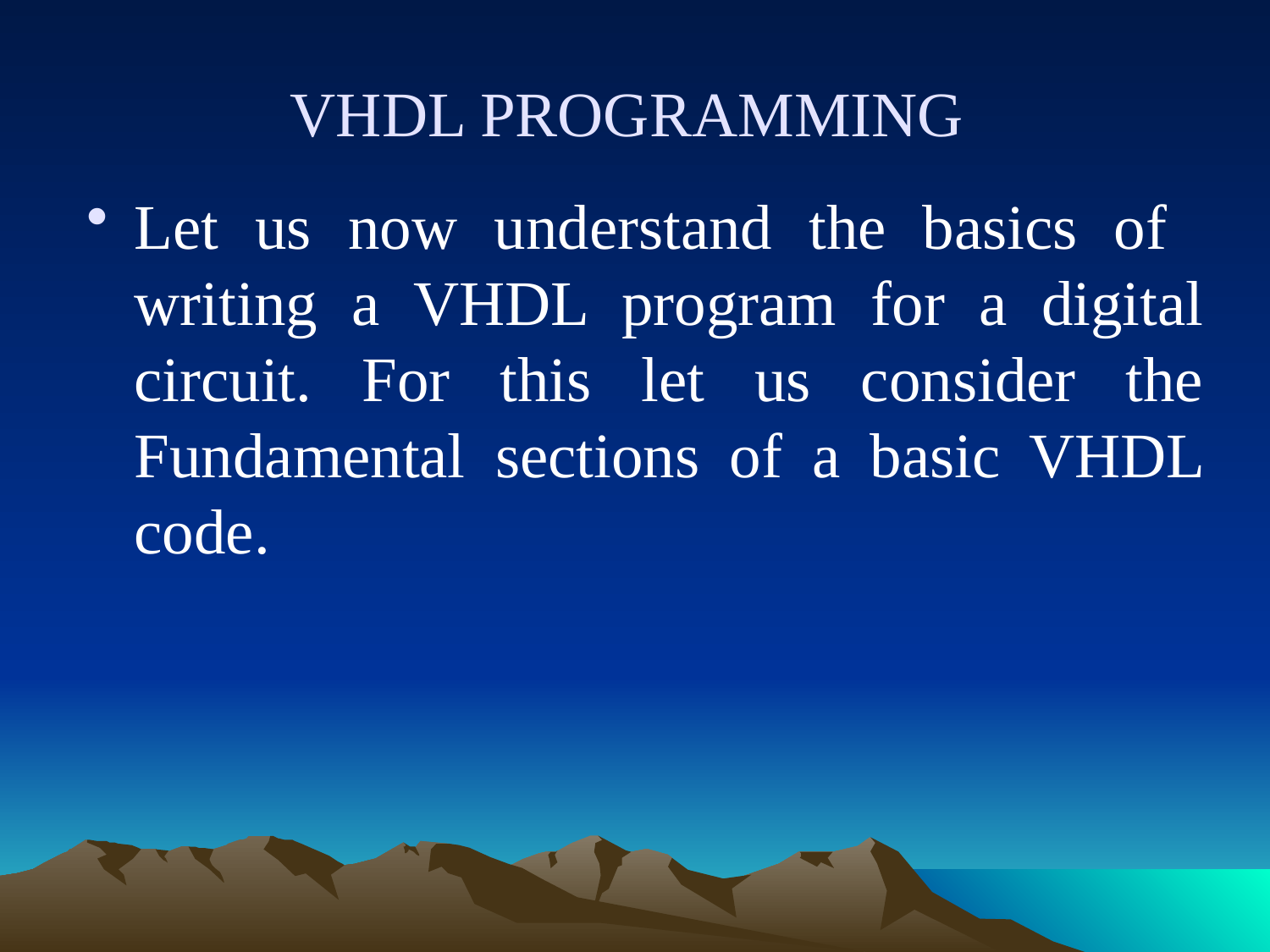

# VHDL PROGRAMMING
Let us now understand the basics of  writing a VHDL program for a digital circuit. For this let us consider the Fundamental sections of a basic VHDL code.